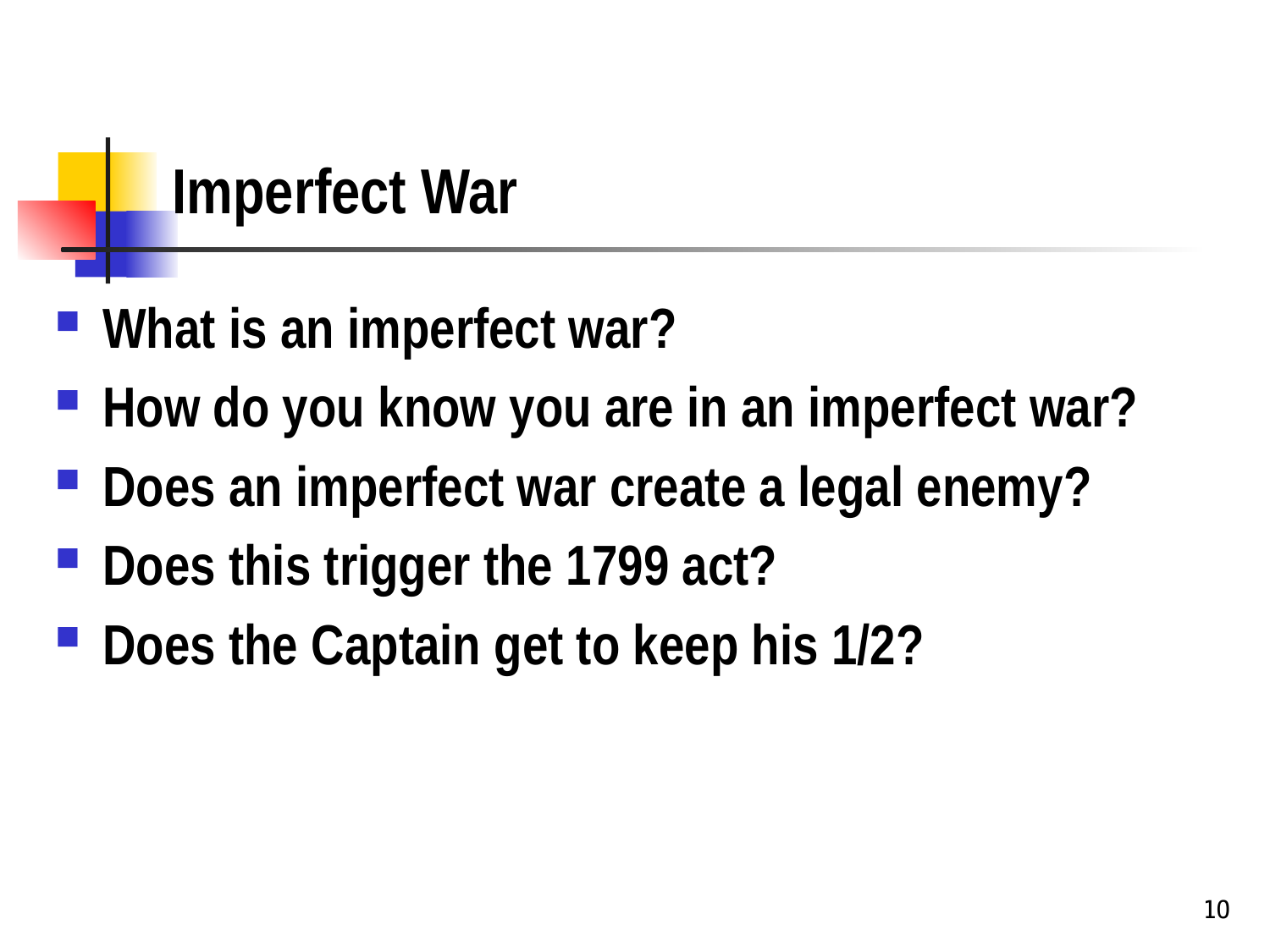

# Imperfect War
What is an imperfect war?
How do you know you are in an imperfect war?
Does an imperfect war create a legal enemy?
Does this trigger the 1799 act?
Does the Captain get to keep his 1/2?
10